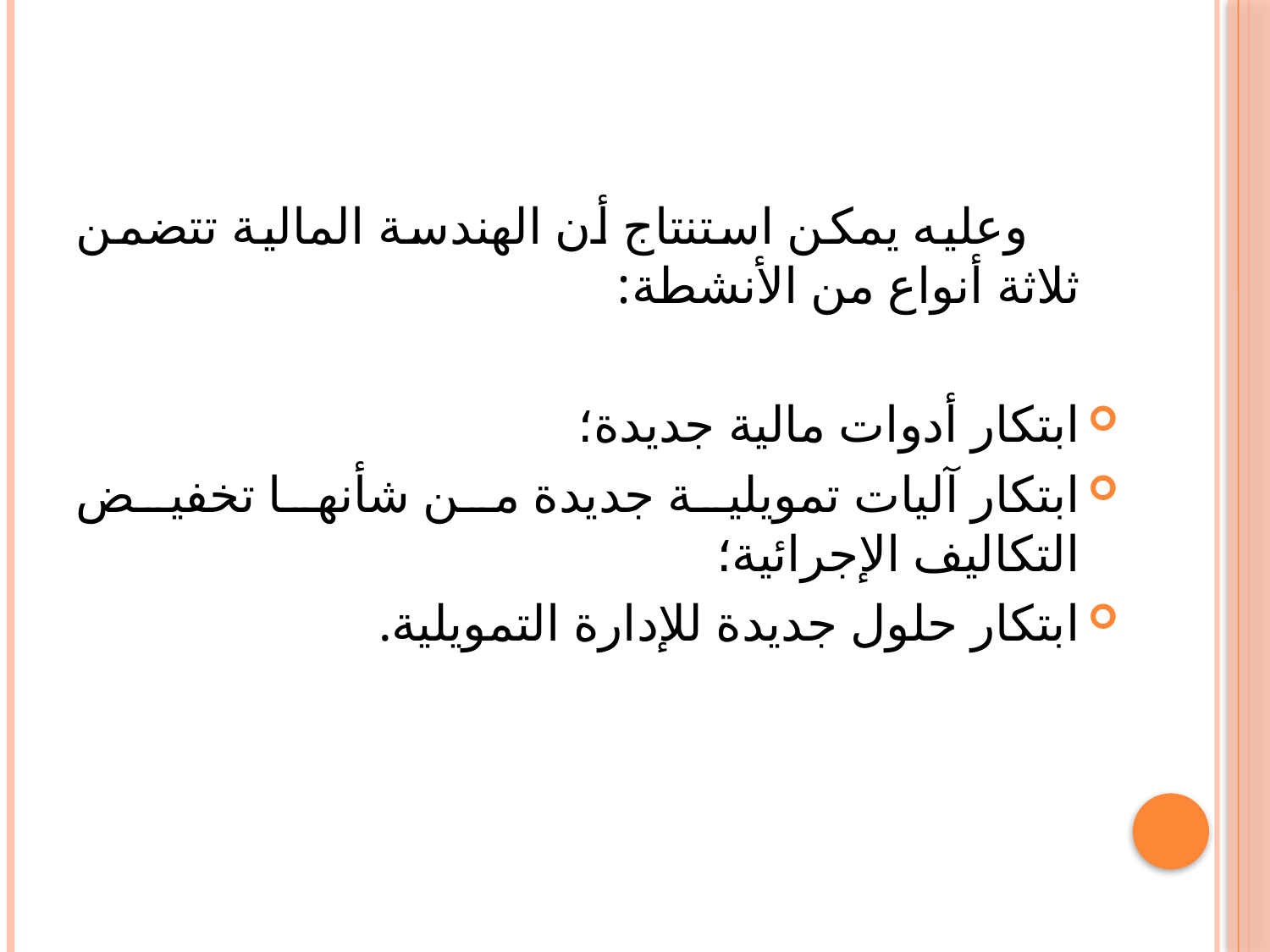

وعليه يمكن استنتاج أن الهندسة المالية تتضمن ثلاثة أنواع من الأنشطة:

ابتكار أدوات مالية جديدة؛
ابتكار آليات تمويلية جديدة من شأنها تخفيض التكاليف الإجرائية؛
ابتكار حلول جديدة للإدارة التمويلية.